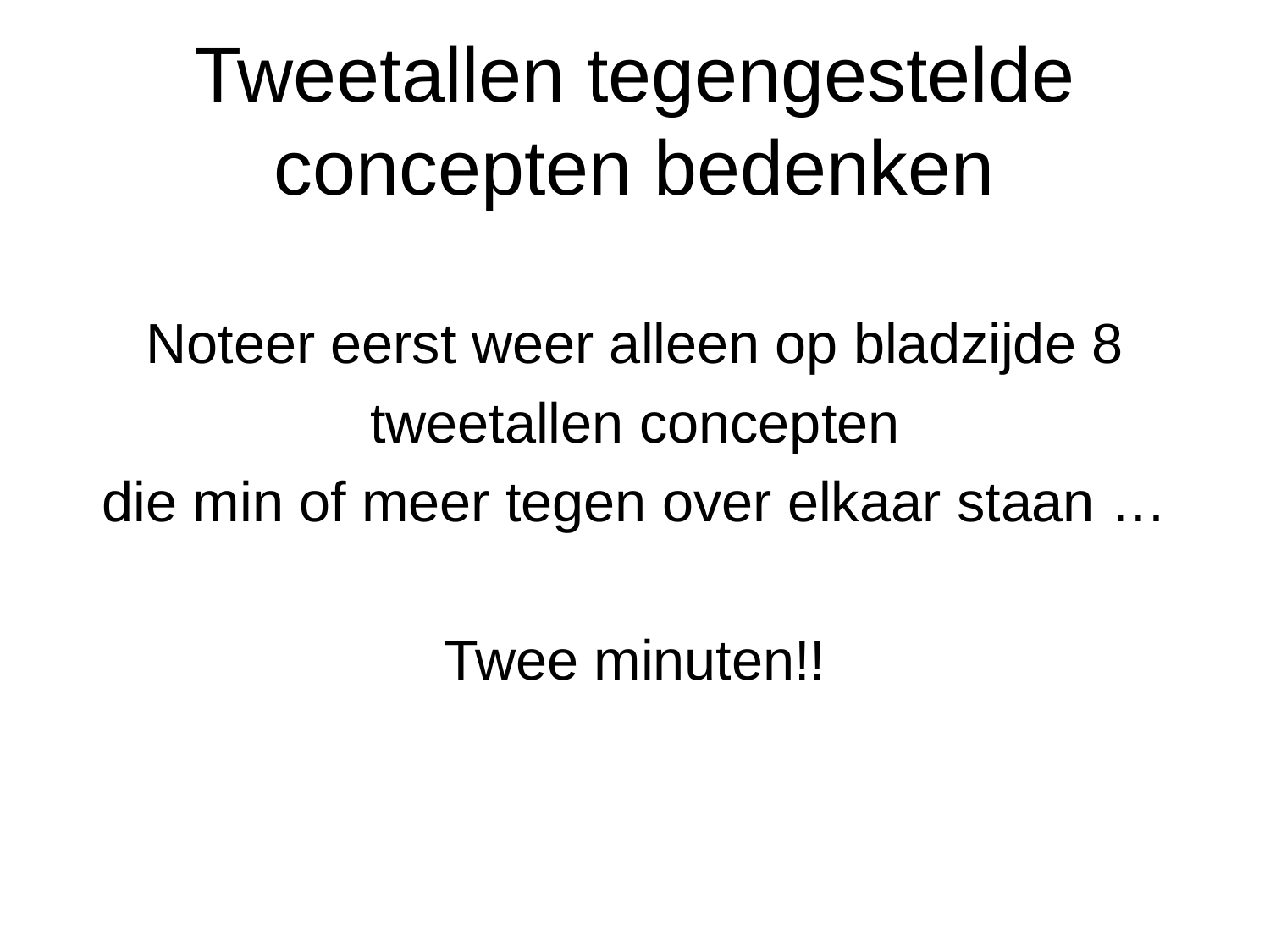

# Tweetallen tegengestelde concepten bedenken

Noteer eerst weer alleen op bladzijde 8
tweetallen concepten
die min of meer tegen over elkaar staan …

Twee minuten!!